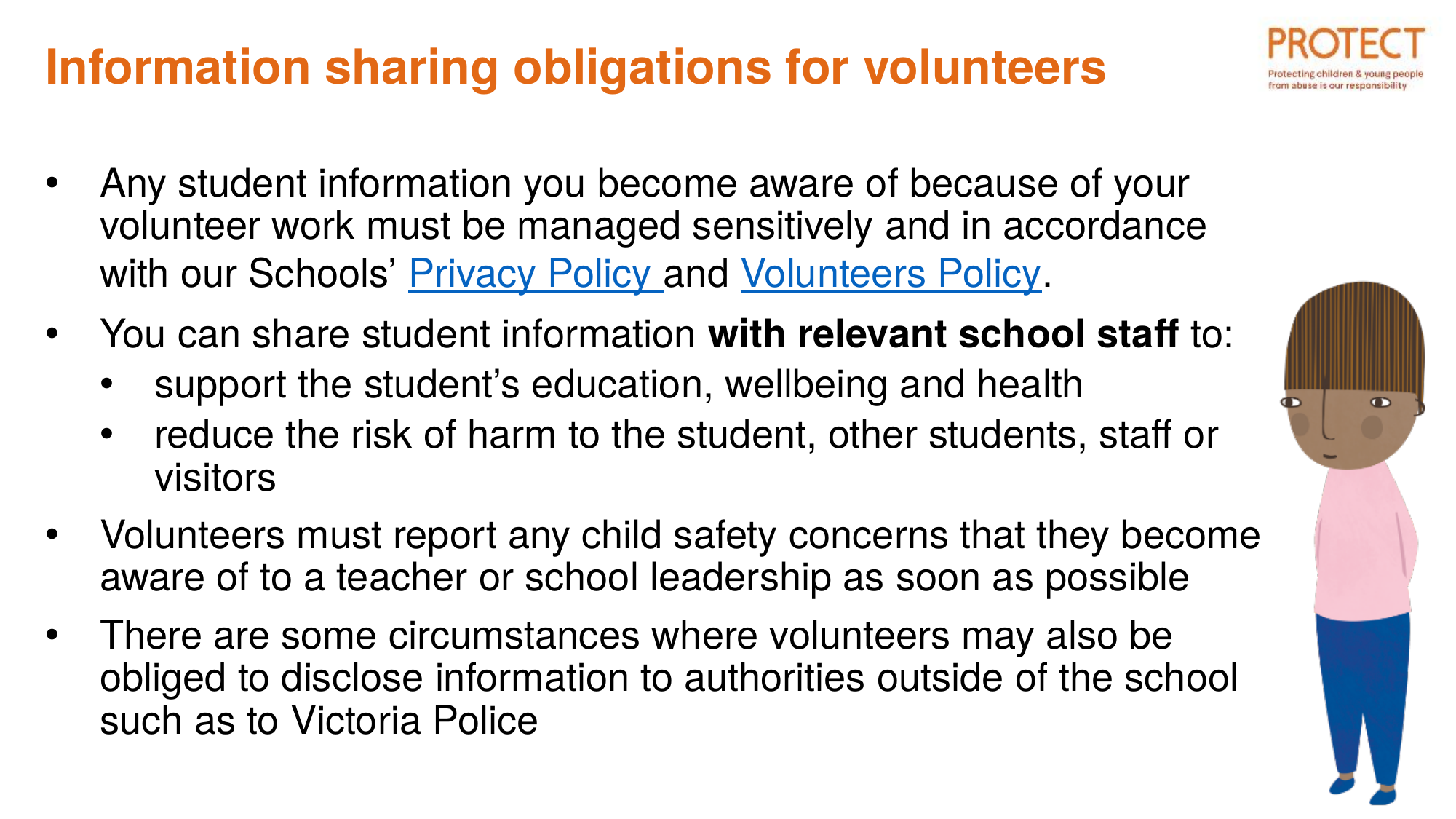

Information sharing obligations for volunteers
Any student information you become aware of because of your volunteer work must be managed sensitively and in accordance with our Schools’ Privacy Policy and Volunteers Policy.
You can share student information with relevant school staff to:
support the student’s education, wellbeing and health
reduce the risk of harm to the student, other students, staff or visitors
Volunteers must report any child safety concerns that they become aware of to a teacher or school leadership as soon as possible
There are some circumstances where volunteers may also be obliged to disclose information to authorities outside of the school  such as to Victoria Police